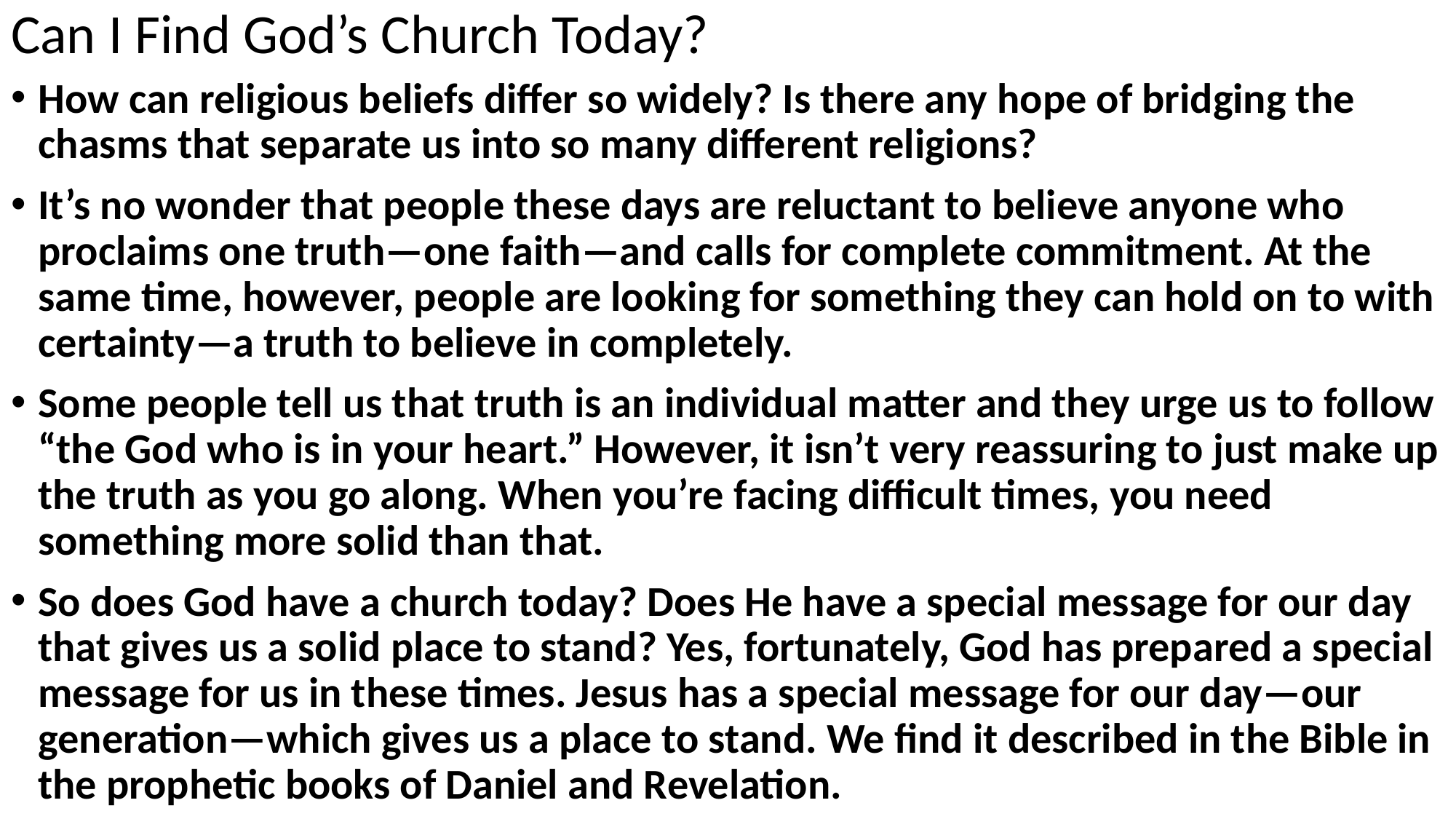

# Can I Find God’s Church Today?
How can religious beliefs differ so widely? Is there any hope of bridging the chasms that separate us into so many different religions?
It’s no wonder that people these days are reluctant to believe anyone who proclaims one truth—one faith—and calls for complete commitment. At the same time, however, people are looking for something they can hold on to with certainty—a truth to believe in completely.
Some people tell us that truth is an individual matter and they urge us to follow “the God who is in your heart.” However, it isn’t very reassuring to just make up the truth as you go along. When you’re facing difficult times, you need something more solid than that.
So does God have a church today? Does He have a special message for our day that gives us a solid place to stand? Yes, fortunately, God has prepared a special message for us in these times. Jesus has a special message for our day—our generation—which gives us a place to stand. We find it described in the Bible in the prophetic books of Daniel and Revelation.